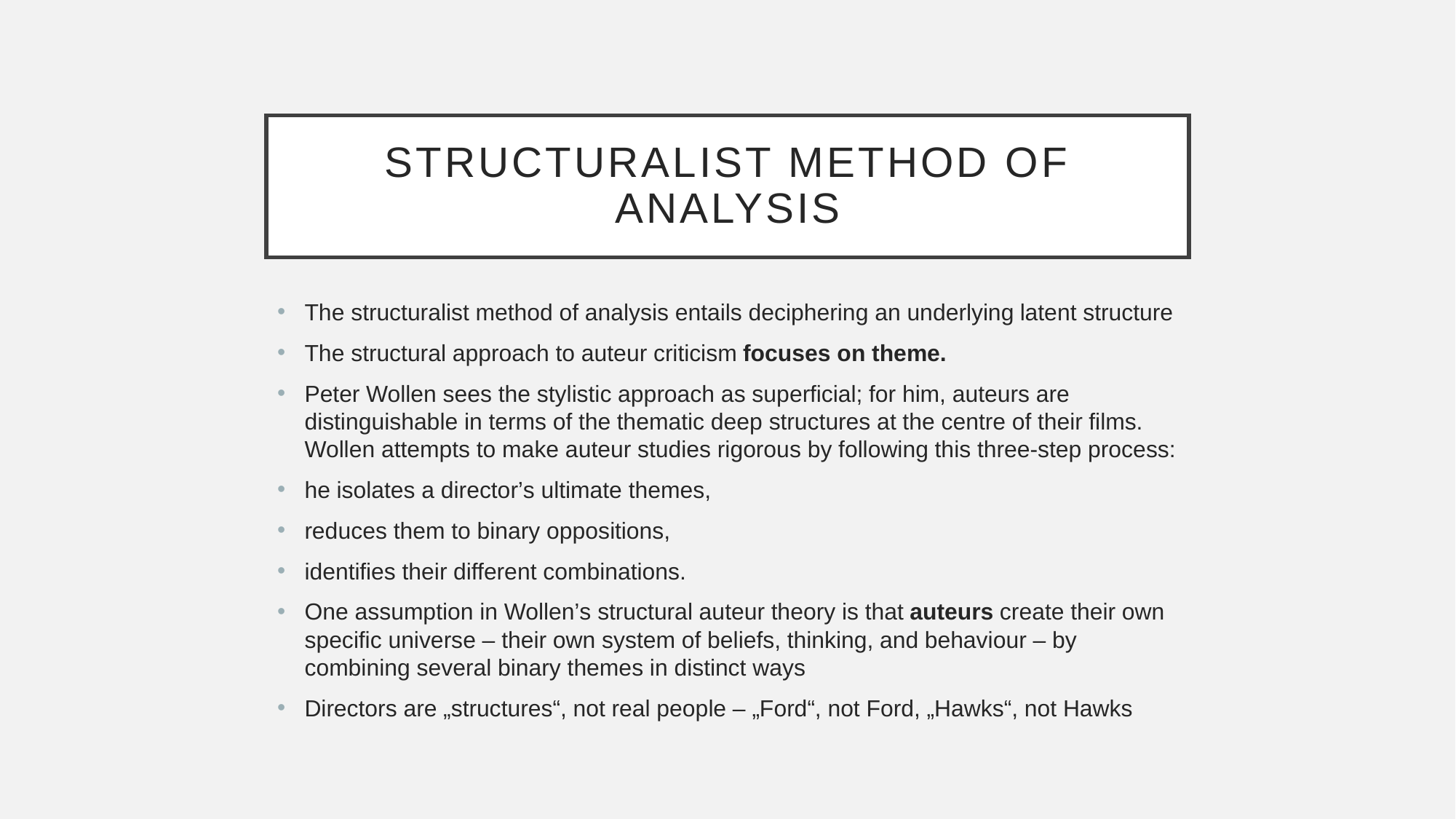

# structuralist method of analysis
The structuralist method of analysis entails deciphering an underlying latent structure
The structural approach to auteur criticism focuses on theme.
Peter Wollen sees the stylistic approach as superficial; for him, auteurs are distinguishable in terms of the thematic deep structures at the centre of their films. Wollen attempts to make auteur studies rigorous by following this three-step process:
he isolates a director’s ultimate themes,
reduces them to binary oppositions,
identifies their different combinations.
One assumption in Wollen’s structural auteur theory is that auteurs create their own specific universe – their own system of beliefs, thinking, and behaviour – by combining several binary themes in distinct ways
Directors are „structures“, not real people – „Ford“, not Ford, „Hawks“, not Hawks